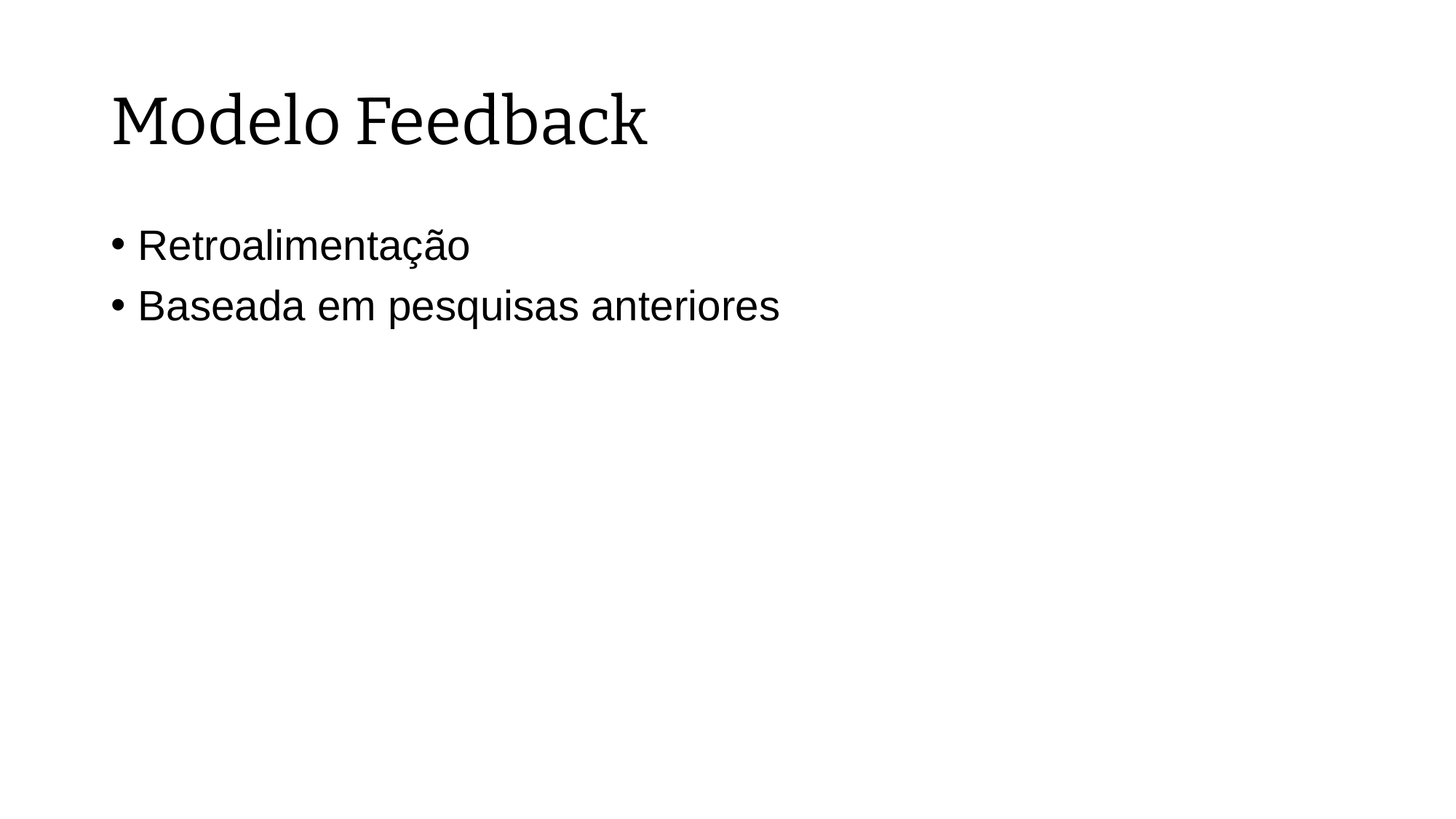

# Modelo Feedback
Retroalimentação
Baseada em pesquisas anteriores